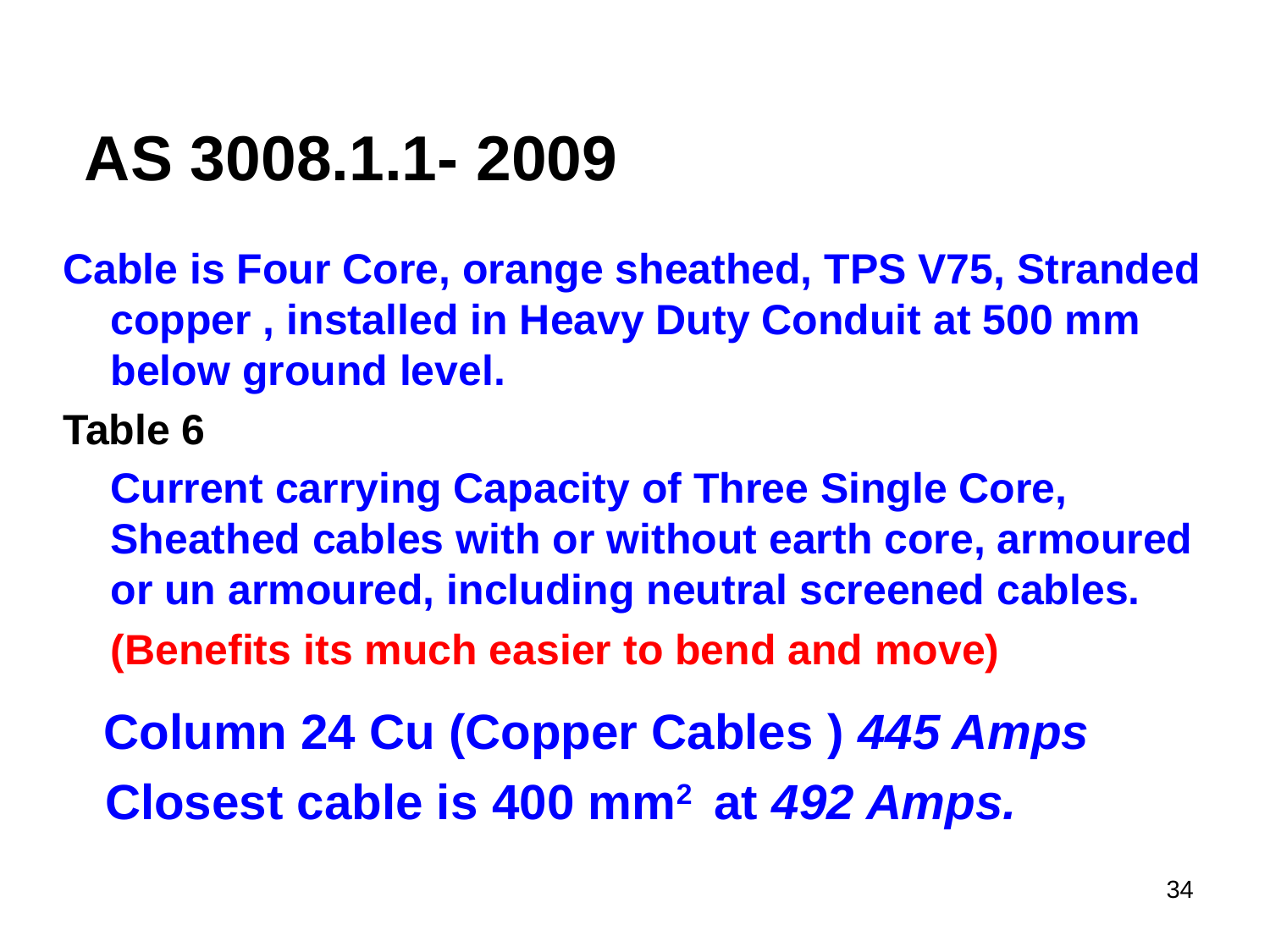

# AS 3008.1.1- 2009
Cable is Four Core, orange sheathed, TPS V75, Stranded copper , installed in Heavy Duty Conduit at 500 mm below ground level.
Table 6
	Current carrying Capacity of Three Single Core, Sheathed cables with or without earth core, armoured or un armoured, including neutral screened cables.
	(Benefits its much easier to bend and move)
Column 24 Cu (Copper Cables ) 445 Amps
Closest cable is 400 mm2  at 492 Amps.

34